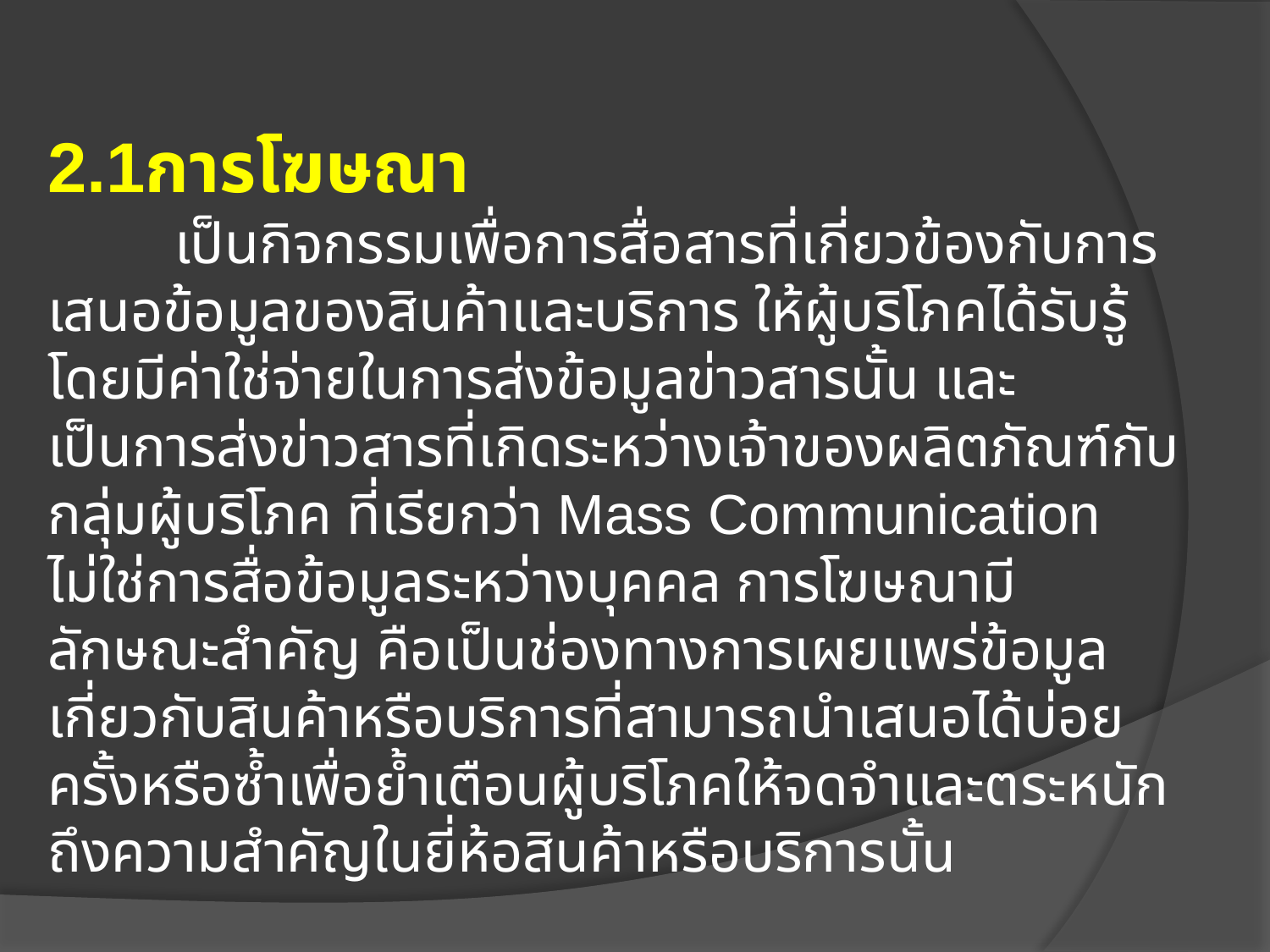

2.1การโฆษณา
	เป็นกิจกรรมเพื่อการสื่อสารที่เกี่ยวข้องกับการเสนอข้อมูลของสินค้าและบริการ ให้ผู้บริโภคได้รับรู้โดยมีค่าใช่จ่ายในการส่งข้อมูลข่าวสารนั้น และเป็นการส่งข่าวสารที่เกิดระหว่างเจ้าของผลิตภัณฑ์กับกลุ่มผู้บริโภค ที่เรียกว่า Mass Communication ไม่ใช่การสื่อข้อมูลระหว่างบุคคล การโฆษณามีลักษณะสำคัญ คือเป็นช่องทางการเผยแพร่ข้อมูลเกี่ยวกับสินค้าหรือบริการที่สามารถนำเสนอได้บ่อยครั้งหรือซ้ำเพื่อย้ำเตือนผู้บริโภคให้จดจำและตระหนักถึงความสำคัญในยี่ห้อสินค้าหรือบริการนั้น